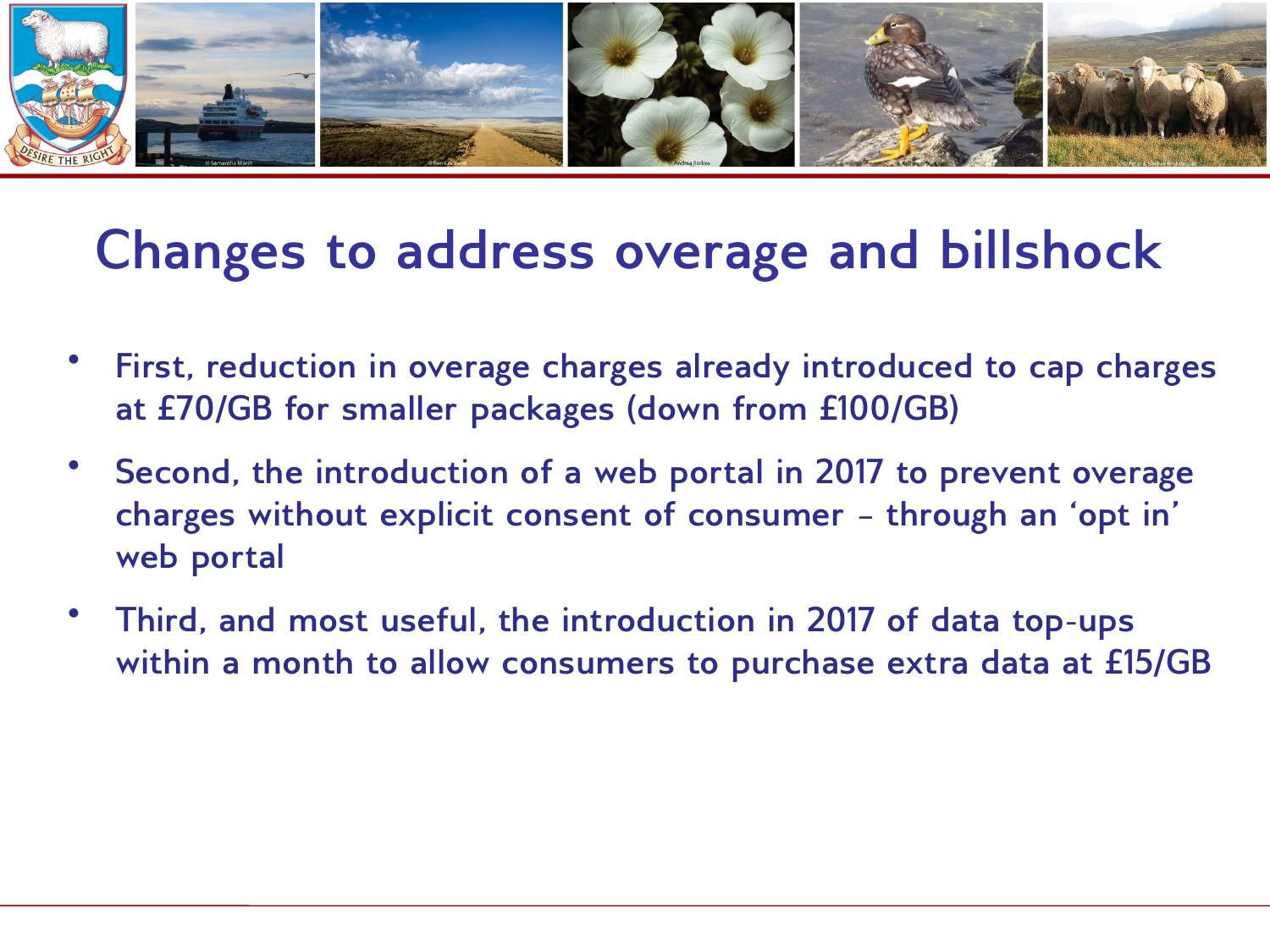

# Changes to address overage and billshock
First, reduction in overage charges already introduced to cap charges at £70/GB for smaller packages (down from £100/GB)
Second, the introduction of a web portal in 2017 to prevent overage charges without explicit consent of consumer – through an ‘opt in’ web portal
Third, and most useful, the introduction in 2017 of data top-ups within a month to allow consumers to purchase extra data at £15/GB